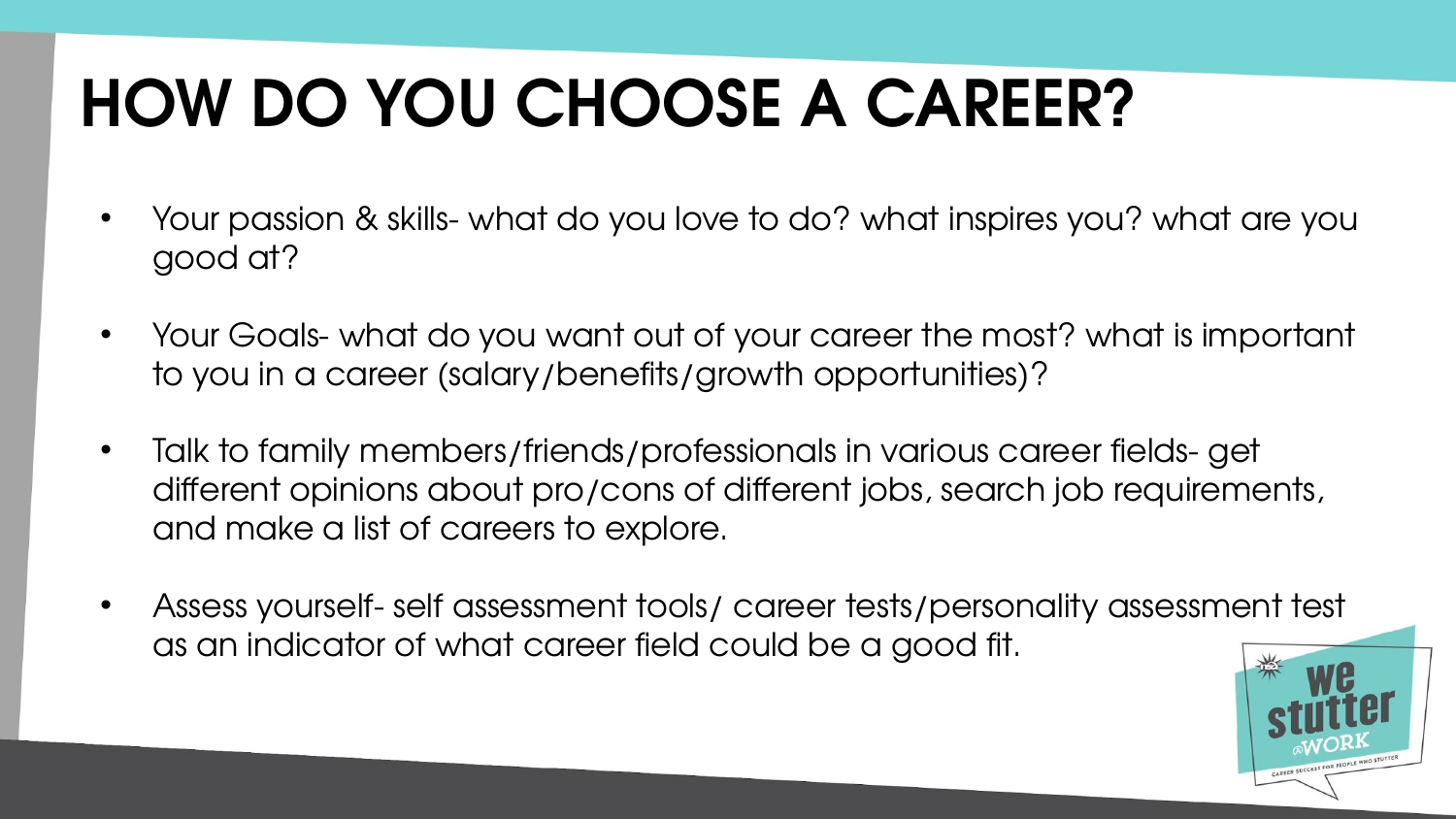

# HOW DO YOU CHOOSE A CAREER?
Your passion & skills- what do you love to do? what inspires you? what are you good at?

Your Goals- what do you want out of your career the most? what is important to you in a career (salary/benefits/growth opportunities)?

Talk to family members/friends/professionals in various career fields- get different opinions about pro/cons of different jobs, search job requirements, and make a list of careers to explore.

Assess yourself- self assessment tools/ career tests/personality assessment test as an indicator of what career field could be a good fit.